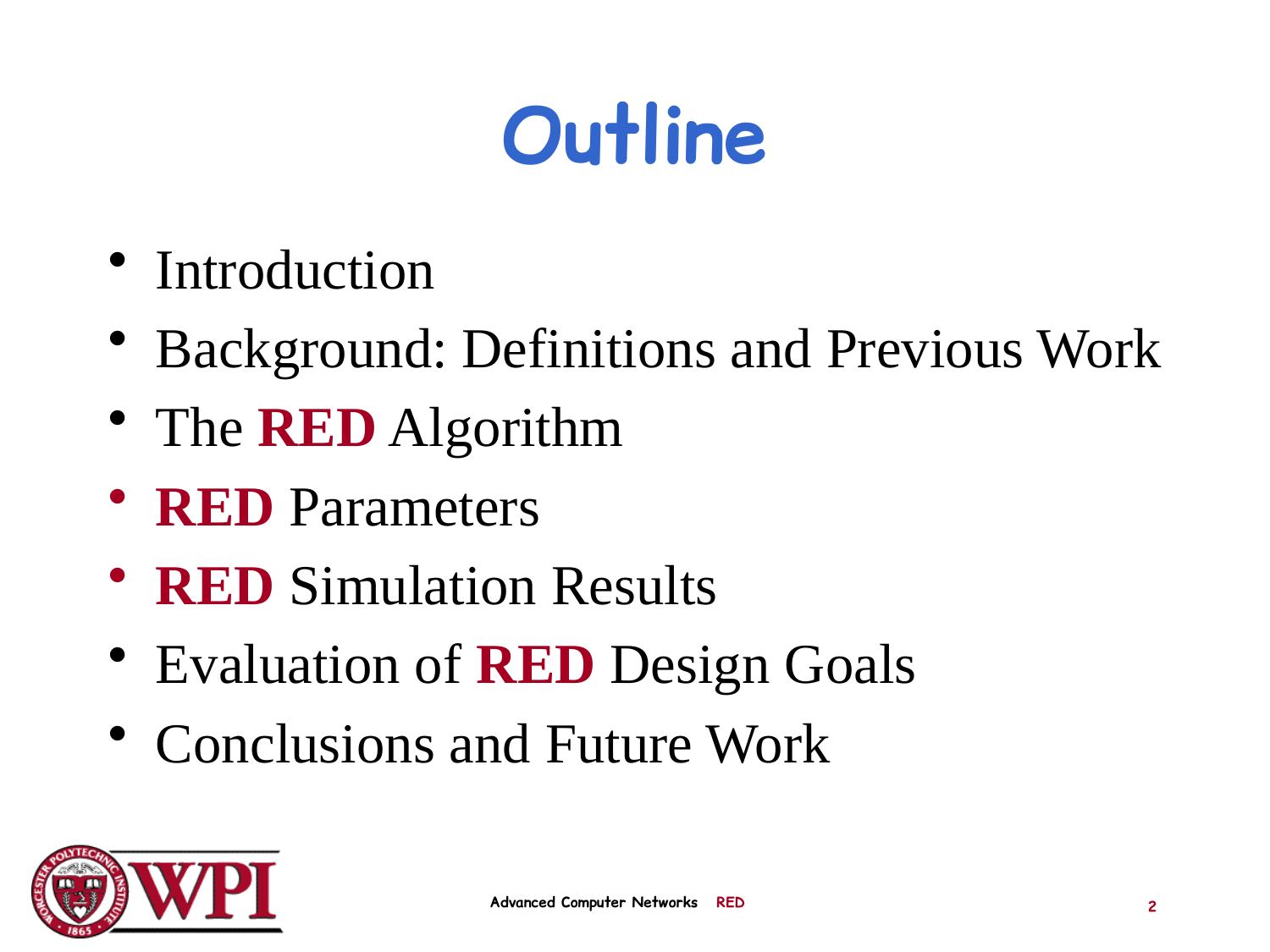

# Outline
Introduction
Background: Definitions and Previous Work
The RED Algorithm
RED Parameters
RED Simulation Results
Evaluation of RED Design Goals
Conclusions and Future Work
2